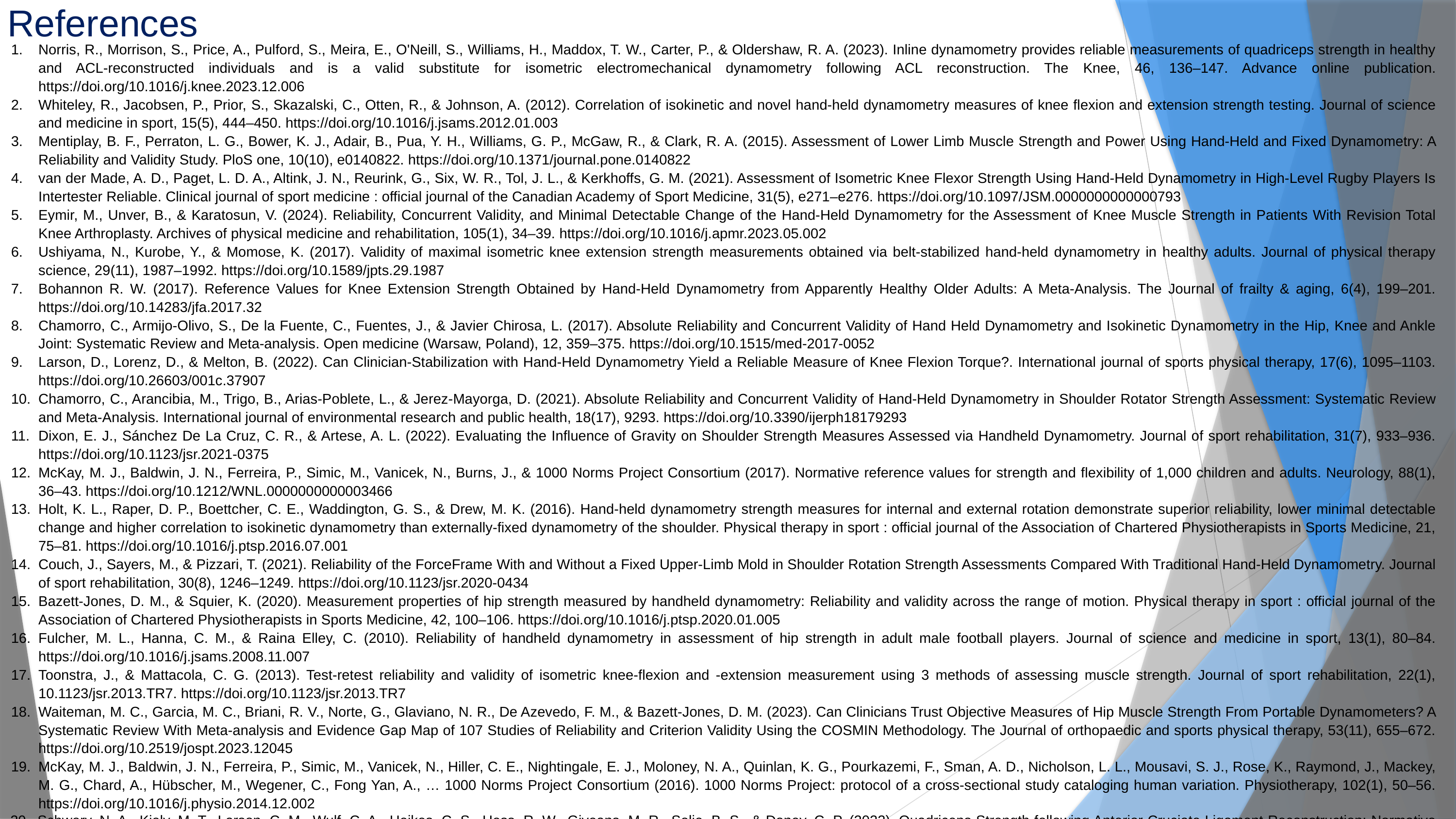

References
Norris, R., Morrison, S., Price, A., Pulford, S., Meira, E., O'Neill, S., Williams, H., Maddox, T. W., Carter, P., & Oldershaw, R. A. (2023). Inline dynamometry provides reliable measurements of quadriceps strength in healthy and ACL-reconstructed individuals and is a valid substitute for isometric electromechanical dynamometry following ACL reconstruction. The Knee, 46, 136–147. Advance online publication. https://doi.org/10.1016/j.knee.2023.12.006
Whiteley, R., Jacobsen, P., Prior, S., Skazalski, C., Otten, R., & Johnson, A. (2012). Correlation of isokinetic and novel hand-held dynamometry measures of knee flexion and extension strength testing. Journal of science and medicine in sport, 15(5), 444–450. https://doi.org/10.1016/j.jsams.2012.01.003
Mentiplay, B. F., Perraton, L. G., Bower, K. J., Adair, B., Pua, Y. H., Williams, G. P., McGaw, R., & Clark, R. A. (2015). Assessment of Lower Limb Muscle Strength and Power Using Hand-Held and Fixed Dynamometry: A Reliability and Validity Study. PloS one, 10(10), e0140822. https://doi.org/10.1371/journal.pone.0140822
van der Made, A. D., Paget, L. D. A., Altink, J. N., Reurink, G., Six, W. R., Tol, J. L., & Kerkhoffs, G. M. (2021). Assessment of Isometric Knee Flexor Strength Using Hand-Held Dynamometry in High-Level Rugby Players Is Intertester Reliable. Clinical journal of sport medicine : official journal of the Canadian Academy of Sport Medicine, 31(5), e271–e276. https://doi.org/10.1097/JSM.0000000000000793
Eymir, M., Unver, B., & Karatosun, V. (2024). Reliability, Concurrent Validity, and Minimal Detectable Change of the Hand-Held Dynamometry for the Assessment of Knee Muscle Strength in Patients With Revision Total Knee Arthroplasty. Archives of physical medicine and rehabilitation, 105(1), 34–39. https://doi.org/10.1016/j.apmr.2023.05.002
Ushiyama, N., Kurobe, Y., & Momose, K. (2017). Validity of maximal isometric knee extension strength measurements obtained via belt-stabilized hand-held dynamometry in healthy adults. Journal of physical therapy science, 29(11), 1987–1992. https://doi.org/10.1589/jpts.29.1987
Bohannon R. W. (2017). Reference Values for Knee Extension Strength Obtained by Hand-Held Dynamometry from Apparently Healthy Older Adults: A Meta-Analysis. The Journal of frailty & aging, 6(4), 199–201. https://doi.org/10.14283/jfa.2017.32
Chamorro, C., Armijo-Olivo, S., De la Fuente, C., Fuentes, J., & Javier Chirosa, L. (2017). Absolute Reliability and Concurrent Validity of Hand Held Dynamometry and Isokinetic Dynamometry in the Hip, Knee and Ankle Joint: Systematic Review and Meta-analysis. Open medicine (Warsaw, Poland), 12, 359–375. https://doi.org/10.1515/med-2017-0052
Larson, D., Lorenz, D., & Melton, B. (2022). Can Clinician-Stabilization with Hand-Held Dynamometry Yield a Reliable Measure of Knee Flexion Torque?. International journal of sports physical therapy, 17(6), 1095–1103. https://doi.org/10.26603/001c.37907
Chamorro, C., Arancibia, M., Trigo, B., Arias-Poblete, L., & Jerez-Mayorga, D. (2021). Absolute Reliability and Concurrent Validity of Hand-Held Dynamometry in Shoulder Rotator Strength Assessment: Systematic Review and Meta-Analysis. International journal of environmental research and public health, 18(17), 9293. https://doi.org/10.3390/ijerph18179293
Dixon, E. J., Sánchez De La Cruz, C. R., & Artese, A. L. (2022). Evaluating the Influence of Gravity on Shoulder Strength Measures Assessed via Handheld Dynamometry. Journal of sport rehabilitation, 31(7), 933–936. https://doi.org/10.1123/jsr.2021-0375
McKay, M. J., Baldwin, J. N., Ferreira, P., Simic, M., Vanicek, N., Burns, J., & 1000 Norms Project Consortium (2017). Normative reference values for strength and flexibility of 1,000 children and adults. Neurology, 88(1), 36–43. https://doi.org/10.1212/WNL.0000000000003466
Holt, K. L., Raper, D. P., Boettcher, C. E., Waddington, G. S., & Drew, M. K. (2016). Hand-held dynamometry strength measures for internal and external rotation demonstrate superior reliability, lower minimal detectable change and higher correlation to isokinetic dynamometry than externally-fixed dynamometry of the shoulder. Physical therapy in sport : official journal of the Association of Chartered Physiotherapists in Sports Medicine, 21, 75–81. https://doi.org/10.1016/j.ptsp.2016.07.001
Couch, J., Sayers, M., & Pizzari, T. (2021). Reliability of the ForceFrame With and Without a Fixed Upper-Limb Mold in Shoulder Rotation Strength Assessments Compared With Traditional Hand-Held Dynamometry. Journal of sport rehabilitation, 30(8), 1246–1249. https://doi.org/10.1123/jsr.2020-0434
Bazett-Jones, D. M., & Squier, K. (2020). Measurement properties of hip strength measured by handheld dynamometry: Reliability and validity across the range of motion. Physical therapy in sport : official journal of the Association of Chartered Physiotherapists in Sports Medicine, 42, 100–106. https://doi.org/10.1016/j.ptsp.2020.01.005
Fulcher, M. L., Hanna, C. M., & Raina Elley, C. (2010). Reliability of handheld dynamometry in assessment of hip strength in adult male football players. Journal of science and medicine in sport, 13(1), 80–84. https://doi.org/10.1016/j.jsams.2008.11.007
Toonstra, J., & Mattacola, C. G. (2013). Test-retest reliability and validity of isometric knee-flexion and -extension measurement using 3 methods of assessing muscle strength. Journal of sport rehabilitation, 22(1), 10.1123/jsr.2013.TR7. https://doi.org/10.1123/jsr.2013.TR7
Waiteman, M. C., Garcia, M. C., Briani, R. V., Norte, G., Glaviano, N. R., De Azevedo, F. M., & Bazett-Jones, D. M. (2023). Can Clinicians Trust Objective Measures of Hip Muscle Strength From Portable Dynamometers? A Systematic Review With Meta-analysis and Evidence Gap Map of 107 Studies of Reliability and Criterion Validity Using the COSMIN Methodology. The Journal of orthopaedic and sports physical therapy, 53(11), 655–672. https://doi.org/10.2519/jospt.2023.12045
McKay, M. J., Baldwin, J. N., Ferreira, P., Simic, M., Vanicek, N., Hiller, C. E., Nightingale, E. J., Moloney, N. A., Quinlan, K. G., Pourkazemi, F., Sman, A. D., Nicholson, L. L., Mousavi, S. J., Rose, K., Raymond, J., Mackey, M. G., Chard, A., Hübscher, M., Wegener, C., Fong Yan, A., … 1000 Norms Project Consortium (2016). 1000 Norms Project: protocol of a cross-sectional study cataloging human variation. Physiotherapy, 102(1), 50–56. https://doi.org/10.1016/j.physio.2014.12.002
Schwery, N. A., Kiely, M. T., Larson, C. M., Wulf, C. A., Heikes, C. S., Hess, R. W., Giveans, M. R., Solie, B. S., & Doney, C. P. (2022). Quadriceps Strength following Anterior Cruciate Ligament Reconstruction: Normative Values based on Sex, Graft Type and Meniscal Status at 3, 6 & 9 Months. International journal of sports physical therapy, 17(3), 434–444. https://doi.org/10.26603/001c.32378
Garcia, S. C., Dueweke, J. J., & Mendias, C. L. (2016). Optimal Joint Positions for Manual Isometric Muscle Testing. Journal of sport rehabilitation, 25(4), jsr.2015-0118. https://doi.org/10.1123/jsr.2015-0118